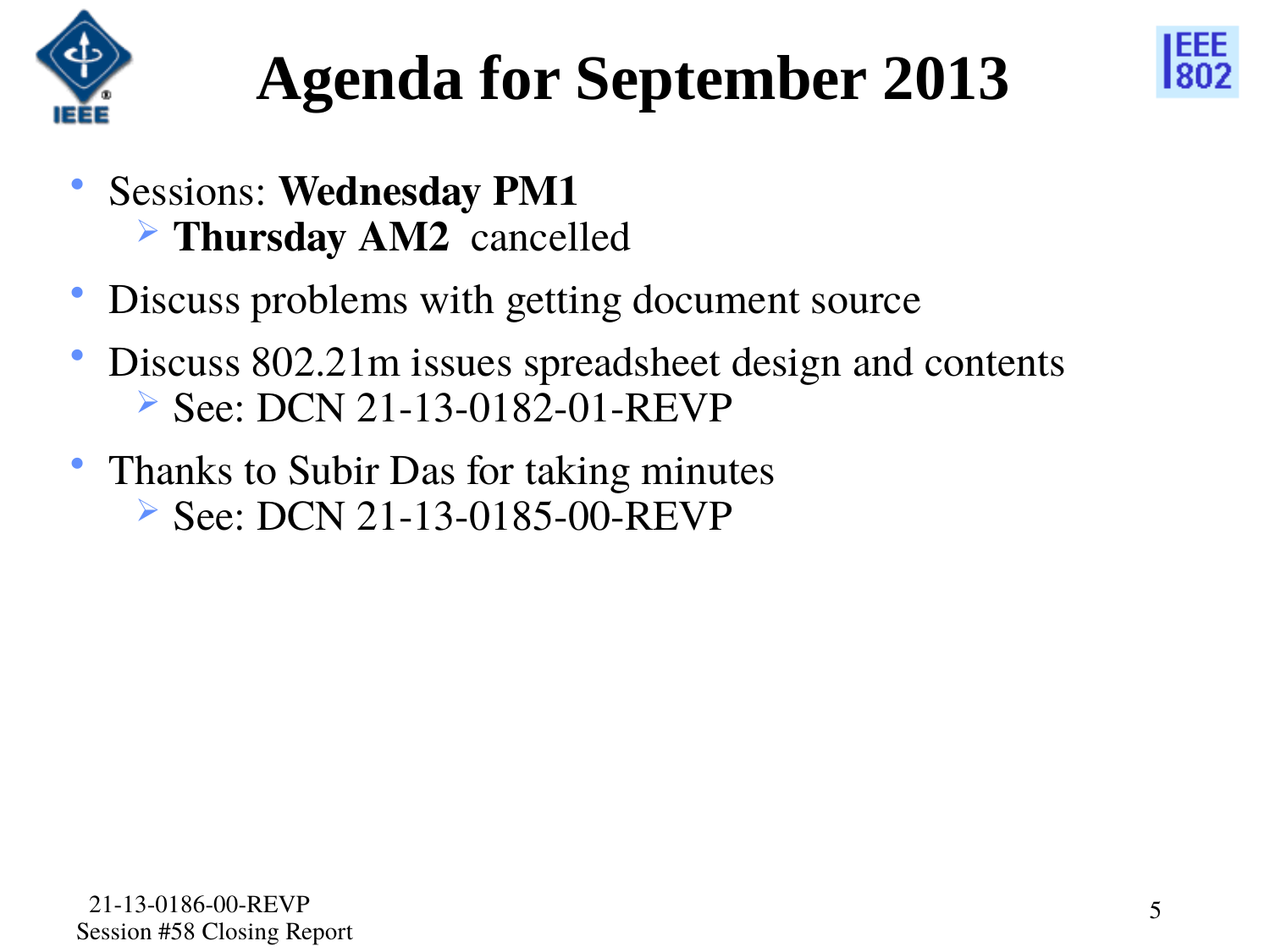

# Agenda for September 2013
Sessions: Wednesday PM1
 Thursday AM2  cancelled
Discuss problems with getting document source
Discuss 802.21m issues spreadsheet design and contents
 See: DCN 21-13-0182-01-REVP
Thanks to Subir Das for taking minutes
 See: DCN 21-13-0185-00-REVP

21-13-0186-00-REVP      Session #58 Closing Report
5